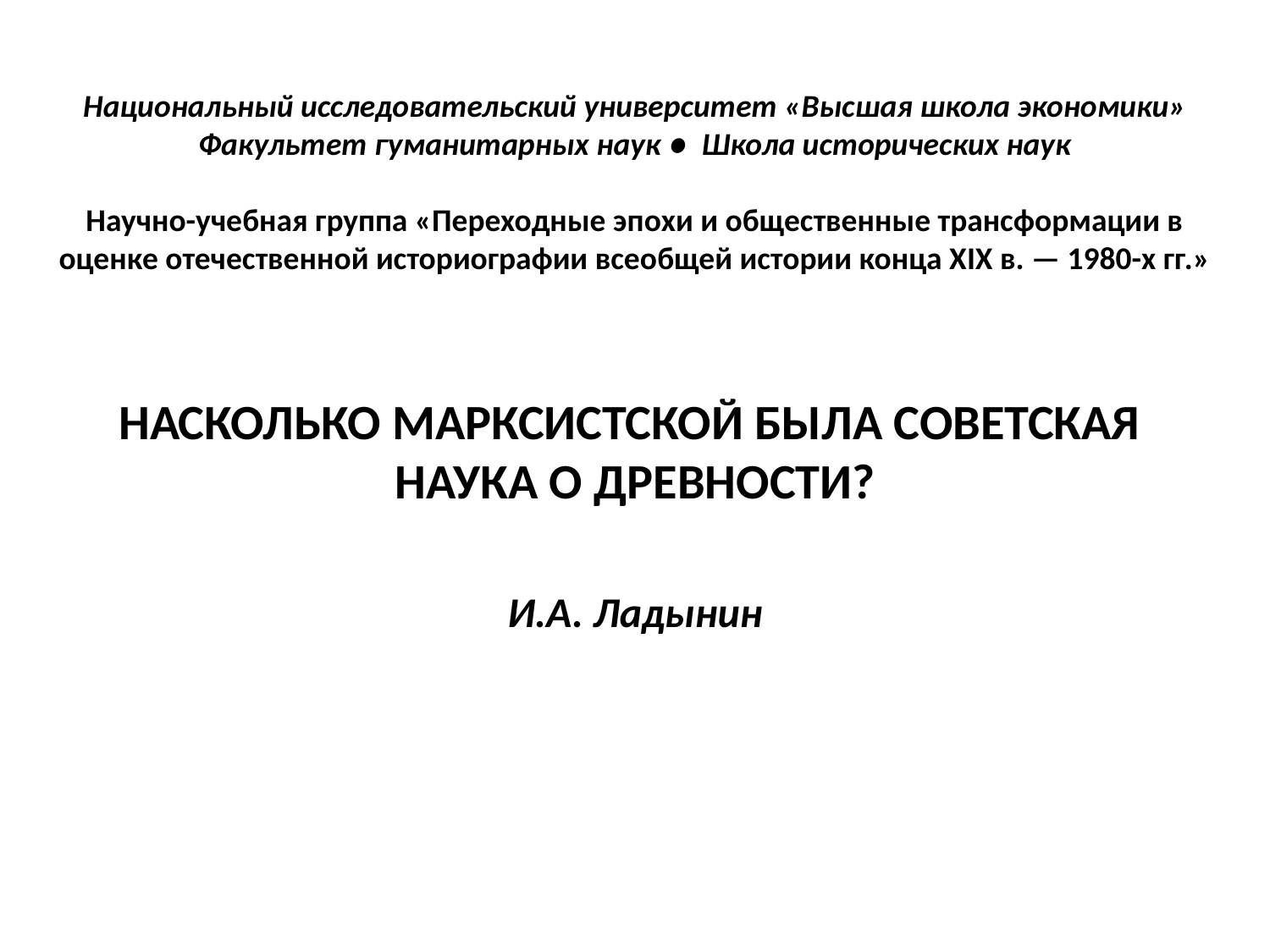

Национальный исследовательский университет «Высшая школа экономики»
Факультет гуманитарных наук ●  Школа исторических наук

Научно-учебная группа «Переходные эпохи и общественные трансформации в оценке отечественной историографии всеобщей истории конца XIX в. — 1980-х гг.»

НАСКОЛЬКО МАРКСИСТСКОЙ БЫЛА СОВЕТСКАЯ  НАУКА О ДРЕВНОСТИ?

И.А. Ладынин